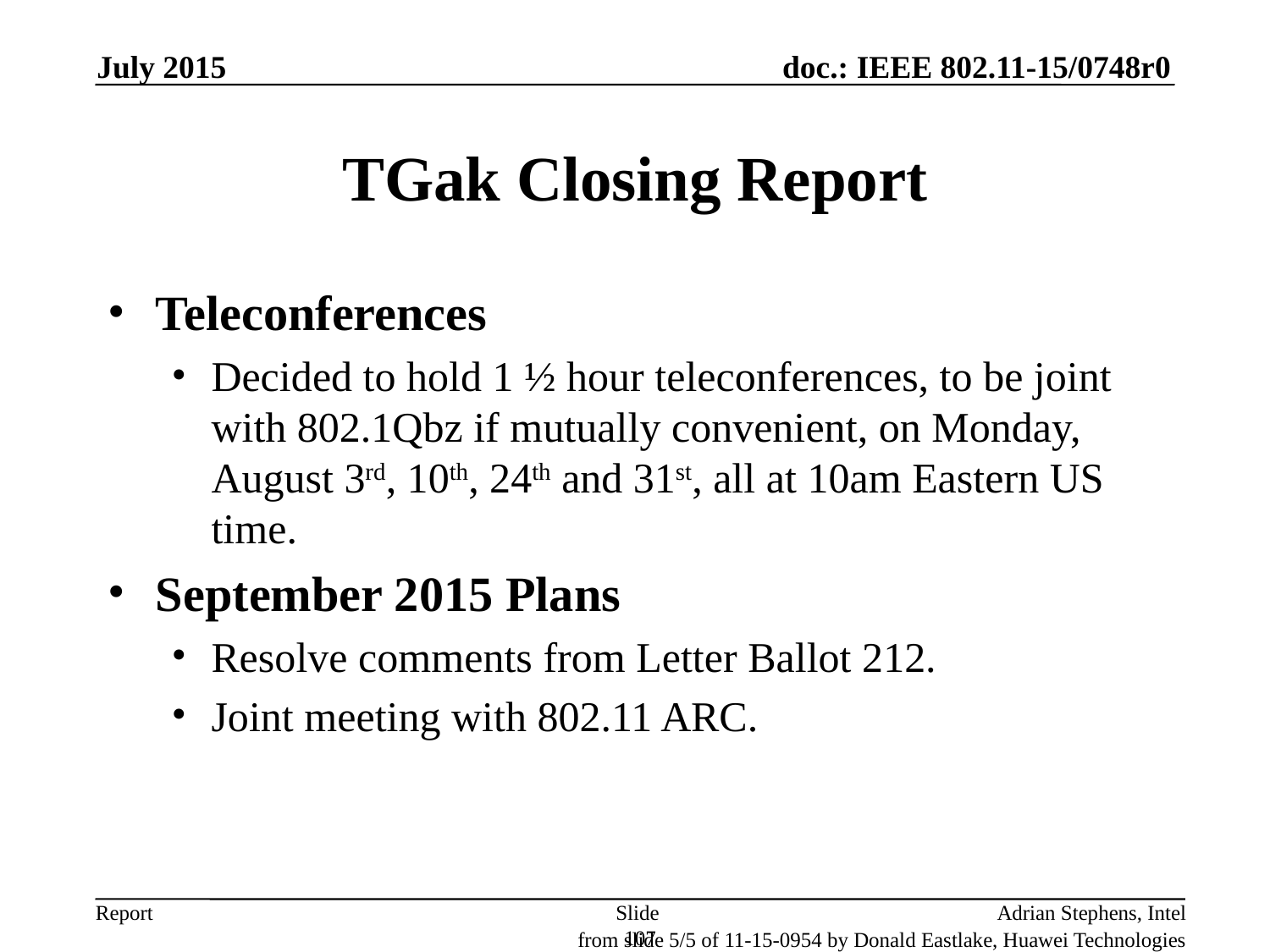

July 2015
# TGak Closing Report
Teleconferences
Decided to hold 1 ½ hour teleconferences, to be joint with 802.1Qbz if mutually convenient, on Monday, August 3rd, 10th, 24th and 31st, all at 10am Eastern US time.
September 2015 Plans
Resolve comments from Letter Ballot 212.
Joint meeting with 802.11 ARC.

Slide 107
Adrian Stephens, Intel
from slide 5/5 of 11-15-0954 by Donald Eastlake, Huawei Technologies